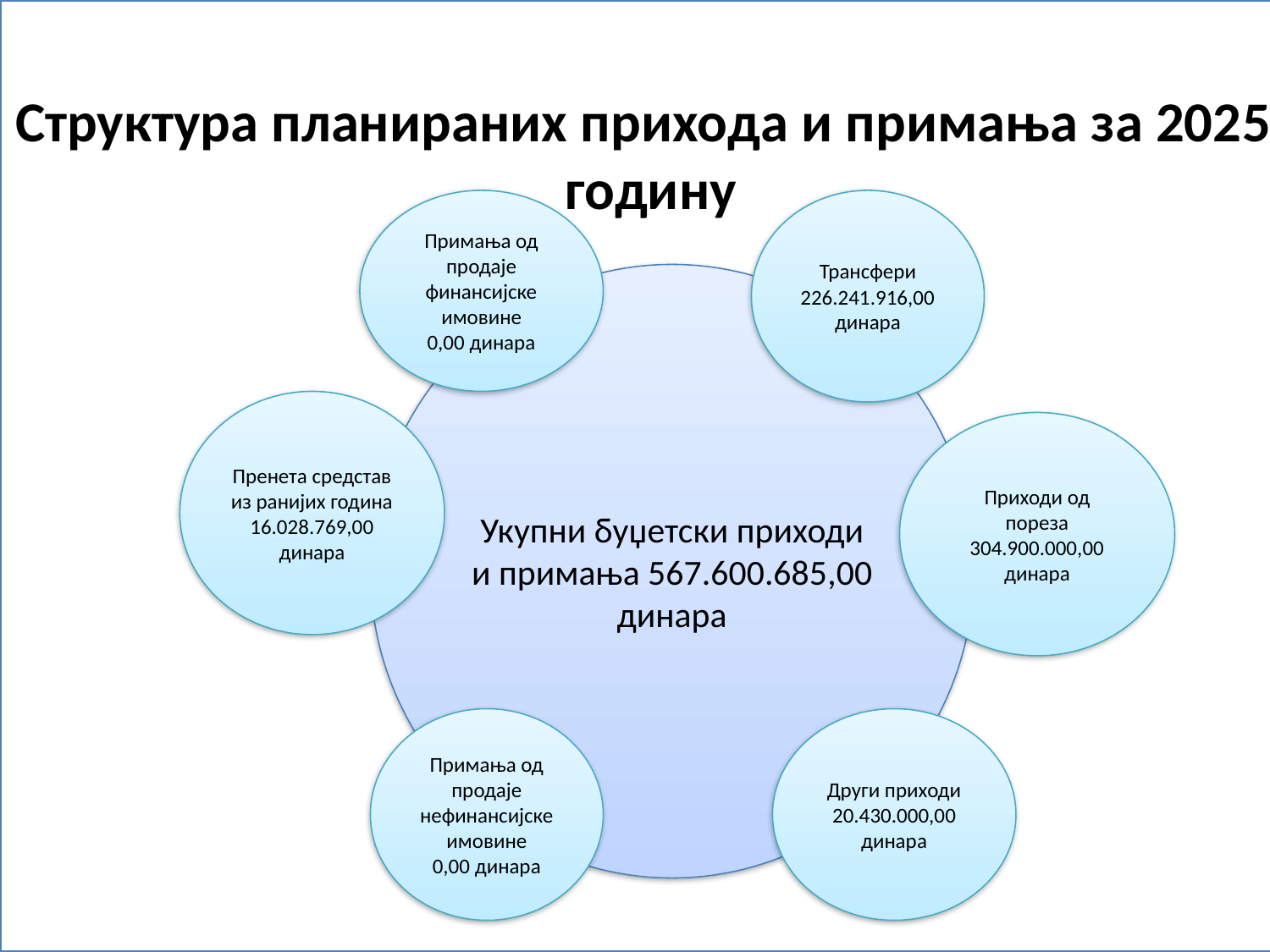

Структура планираних прихода и примања за 2025. годину
Примања од продаје финансијске имовине
0,00 динара
Трансфери
226.241.916,00динара
Укупни буџетски приходи и примања 567.600.685,00 динара
#
Пренета средстав из ранијих година
16.028.769,00 динара
Приходи од пореза
304.900.000,00 динара
Примања од продаје нефинансијске имовине
0,00 динара
Други приходи
20.430.000,00 динара